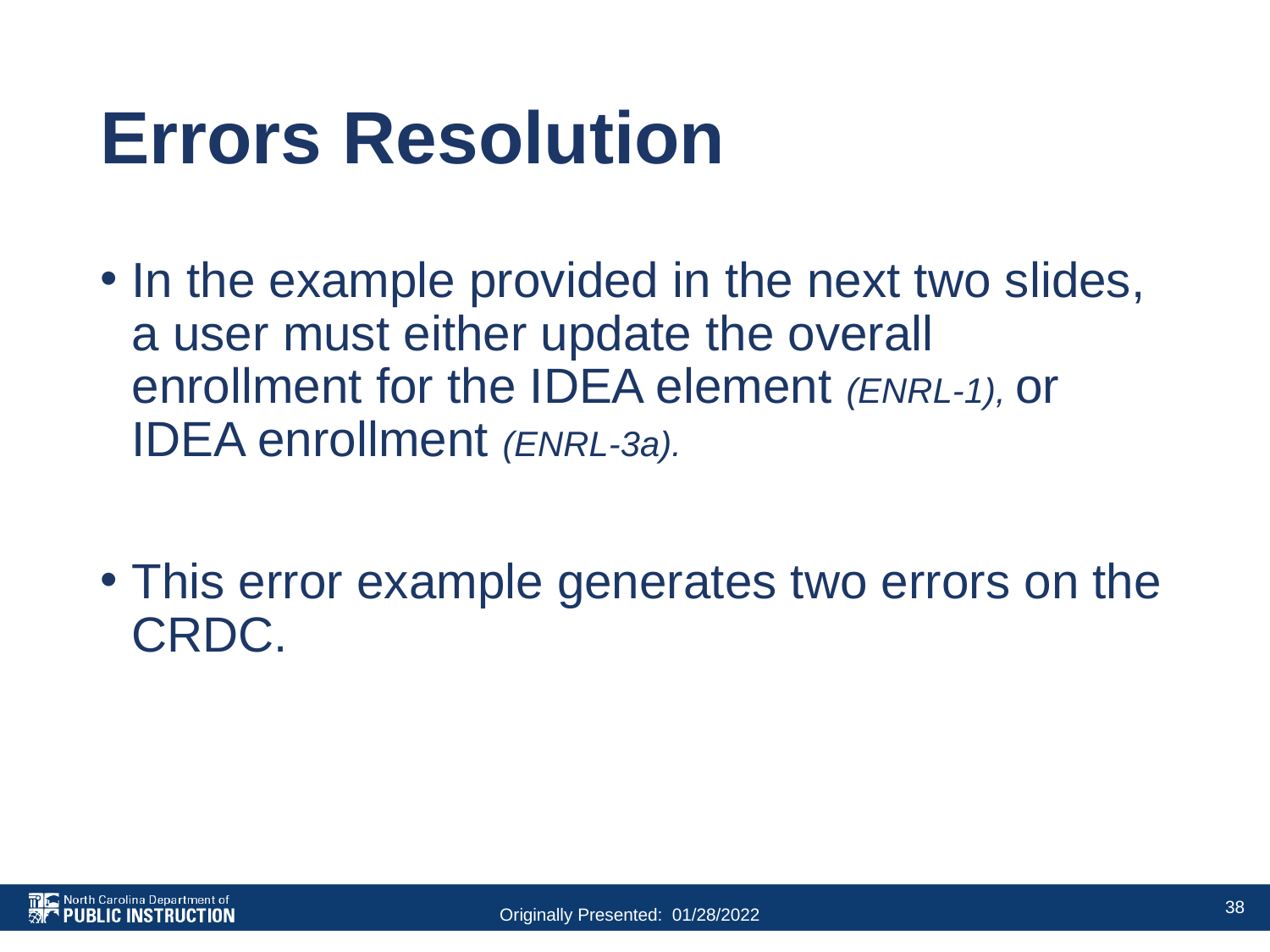

# Errors Resolution
In the example provided in the next two slides, a user must either update the overall enrollment for the IDEA element (ENRL-1), or IDEA enrollment (ENRL-3a).

This error example generates two errors on the CRDC.
38
Originally Presented:  01/28/2022